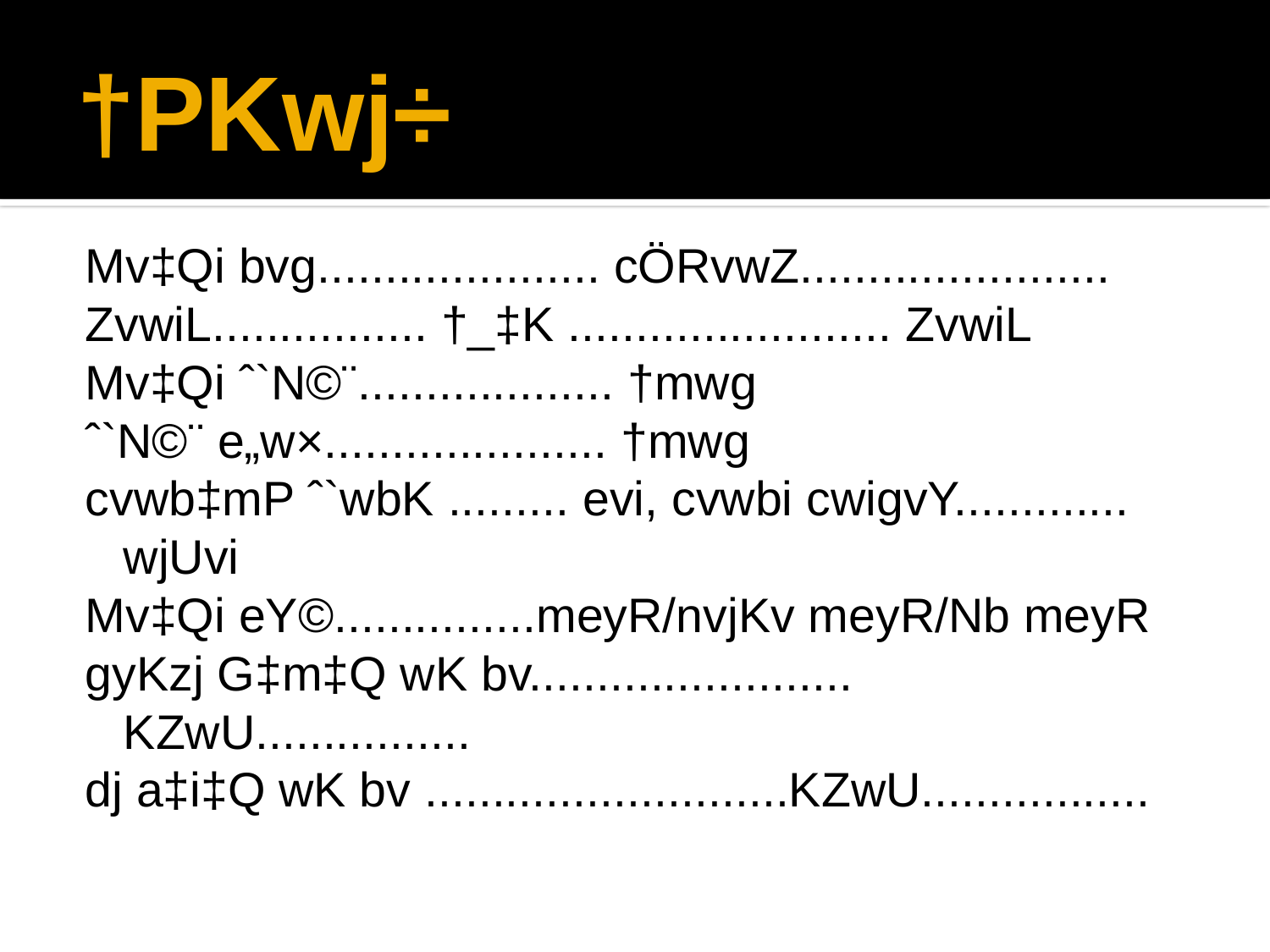

# †PKwj÷
Mv‡Qi bvg..................... cÖRvwZ.......................
ZvwiL................ †_‡K ........................ ZvwiL
Mv‡Qi ˆ`N©¨................... †mwg
ˆ`N©¨ e„w×..................... †mwg
cvwb‡mP ˆ`wbK ......... evi, cvwbi cwigvY............. wjUvi
Mv‡Qi eY©...............meyR/nvjKv meyR/Nb meyR
gyKzj G‡m‡Q wK bv........................ KZwU................
dj a‡i‡Q wK bv ...........................KZwU.................